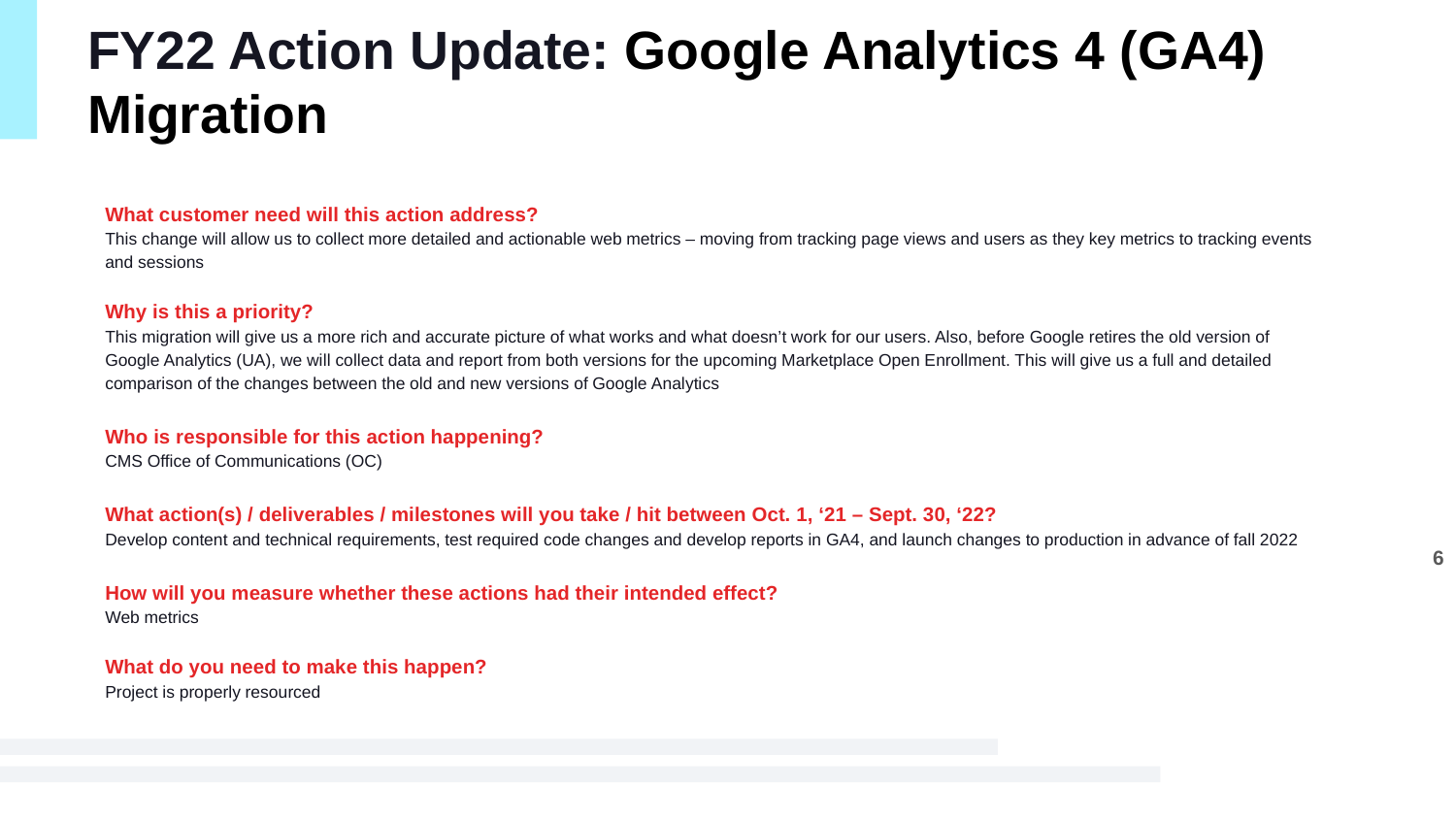

# FY22 Action Update: Google Analytics 4 (GA4) Migration
What customer need will this action address?
This change will allow us to collect more detailed and actionable web metrics – moving from tracking page views and users as they key metrics to tracking events and sessions

Why is this a priority?
This migration will give us a more rich and accurate picture of what works and what doesn’t work for our users. Also, before Google retires the old version of Google Analytics (UA), we will collect data and report from both versions for the upcoming Marketplace Open Enrollment. This will give us a full and detailed comparison of the changes between the old and new versions of Google Analytics

Who is responsible for this action happening?
CMS Office of Communications (OC)

What action(s) / deliverables / milestones will you take / hit between Oct. 1, ‘21 – Sept. 30, ‘22?
Develop content and technical requirements, test required code changes and develop reports in GA4, and launch changes to production in advance of fall 2022

How will you measure whether these actions had their intended effect?
Web metrics

What do you need to make this happen?
Project is properly resourced

6